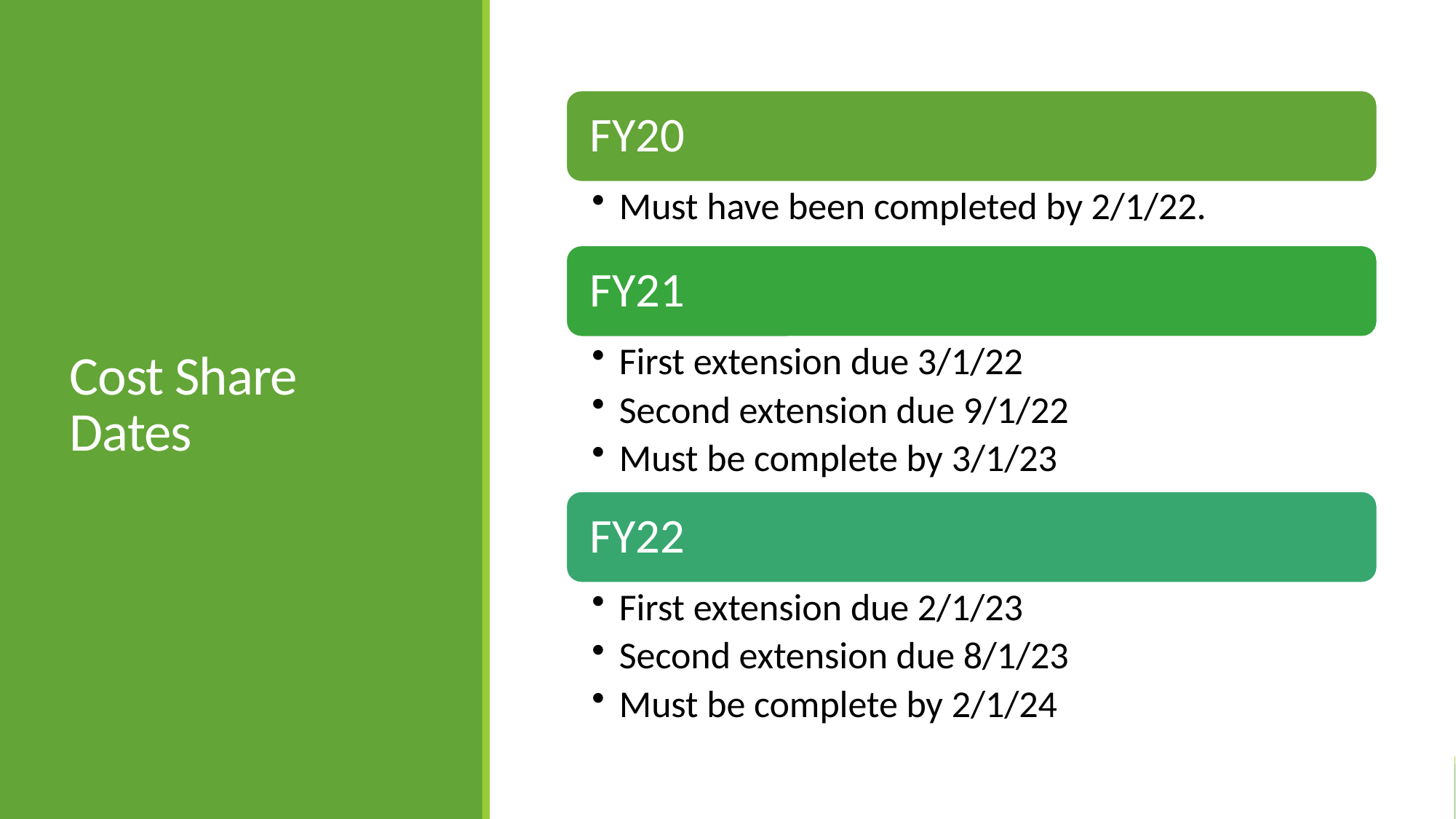

# Cost Share Dates
FY20
Must have been completed by 2/1/22.
FY21
First extension due 3/1/22
Second extension due 9/1/22
Must be complete by 3/1/23
FY22
First extension due 2/1/23
Second extension due 8/1/23
Must be complete by 2/1/24